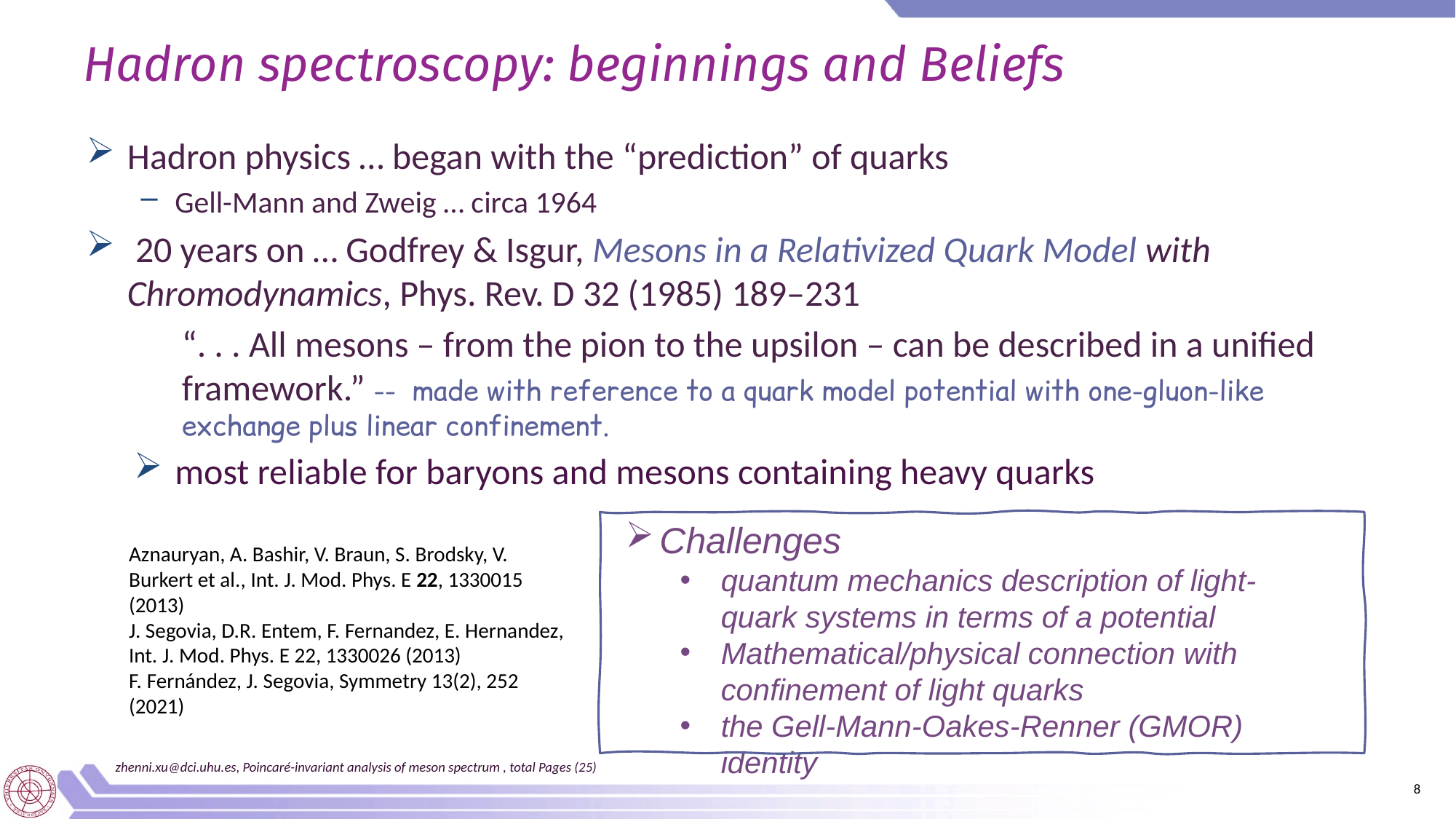

# Hadron spectroscopy: beginnings and Beliefs
Hadron physics … began with the “prediction” of quarks
Gell-Mann and Zweig … circa 1964
 20 years on … Godfrey & Isgur, Mesons in a Relativized Quark Model with Chromodynamics, Phys. Rev. D 32 (1985) 189–231
“. . . All mesons – from the pion to the upsilon – can be described in a unified framework.” --  made with reference to a quark model potential with one-gluon-like exchange plus linear confinement.
most reliable for baryons and mesons containing heavy quarks

Challenges
quantum mechanics description of light-quark systems in terms of a potential
Mathematical/physical connection with confinement of light quarks
the Gell-Mann-Oakes-Renner (GMOR) identity
Aznauryan, A. Bashir, V. Braun, S. Brodsky, V. Burkert et al., Int. J. Mod. Phys. E 22, 1330015 (2013)
J. Segovia, D.R. Entem, F. Fernandez, E. Hernandez, Int. J. Mod. Phys. E 22, 1330026 (2013)
F. Fernández, J. Segovia, Symmetry 13(2), 252 (2021)
zhenni.xu@dci.uhu.es, Poincaré-invariant analysis of meson spectrum , total Pages (25)
8